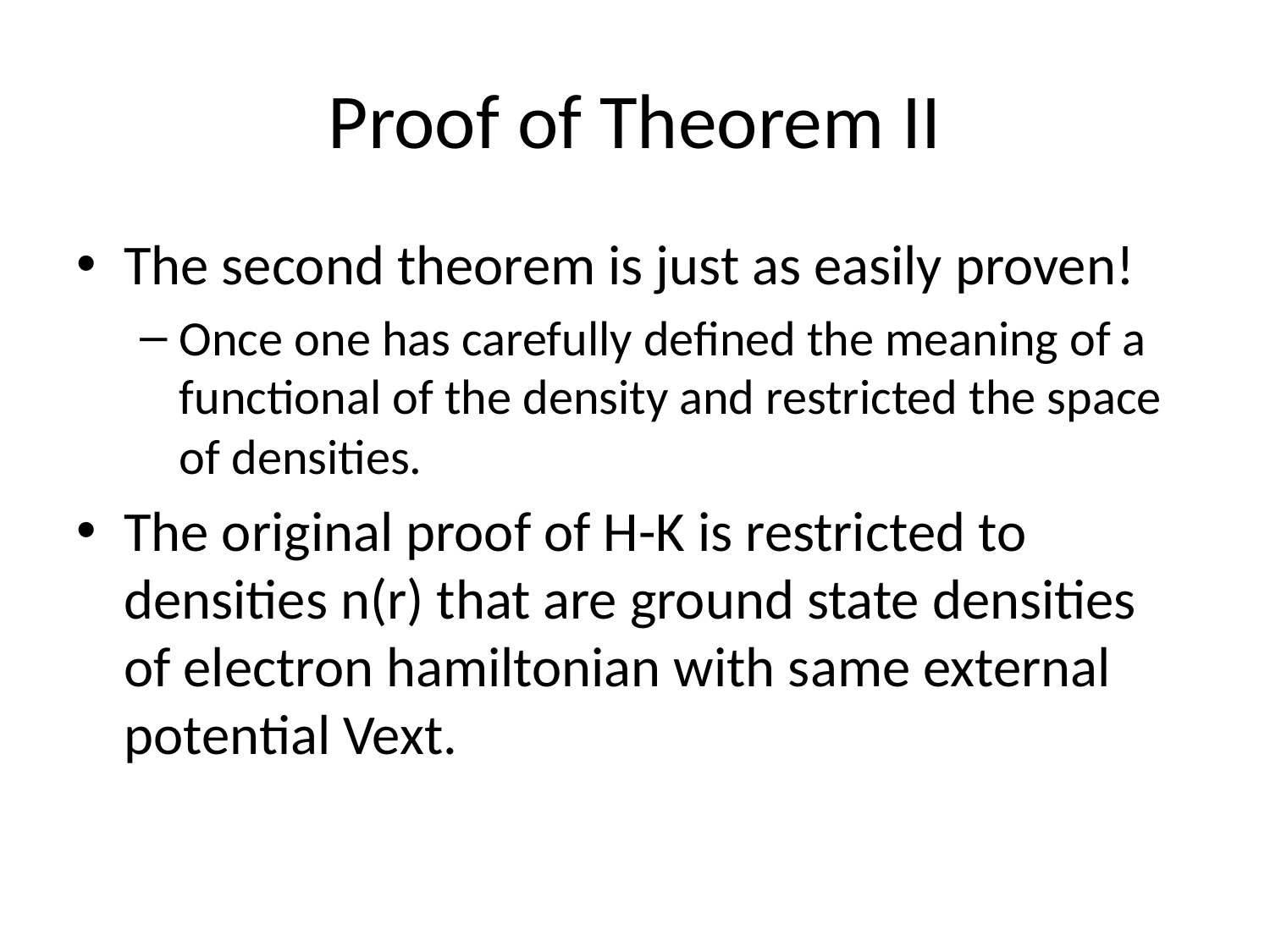

# Proof of Theorem II
The second theorem is just as easily proven!
Once one has carefully defined the meaning of a functional of the density and restricted the space of densities.
The original proof of H-K is restricted to densities n(r) that are ground state densities of electron hamiltonian with same external potential Vext.